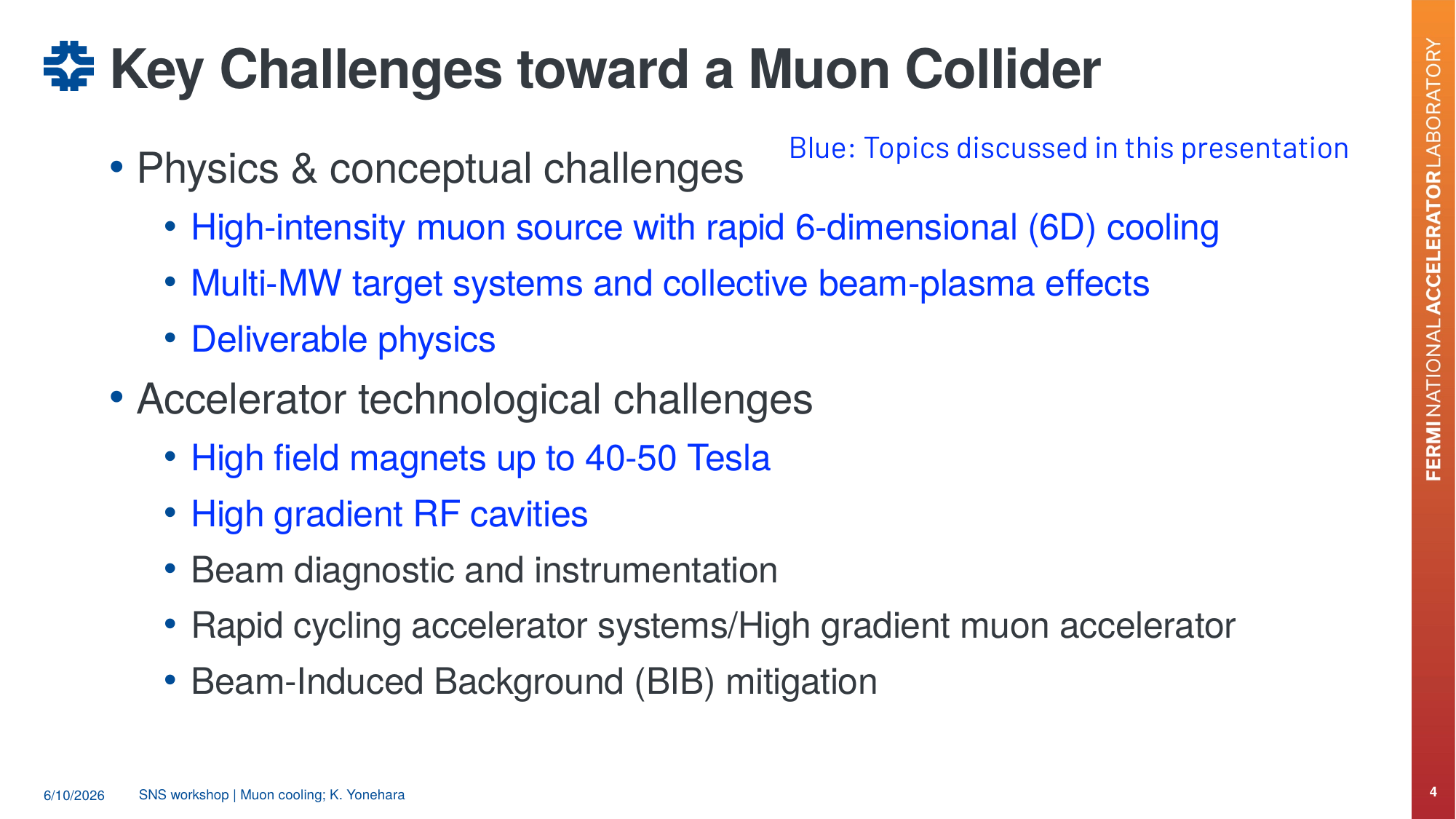

# Key Challenges toward a Muon Collider
Blue: Topics discussed in this presentation

Physics & conceptual challenges
High-intensity muon source with rapid 6-dimensional (6D) cooling
Multi-MW target systems and collective beam-plasma effects
Deliverable physics
Accelerator technological challenges
High field magnets up to 40-50 Tesla
High gradient RF cavities
Beam diagnostic and instrumentation
Rapid cycling accelerator systems/High gradient muon accelerator
Beam-Induced Background (BIB) mitigation
SNS workshop | Muon cooling; K. Yonehara
4
6/10/2026